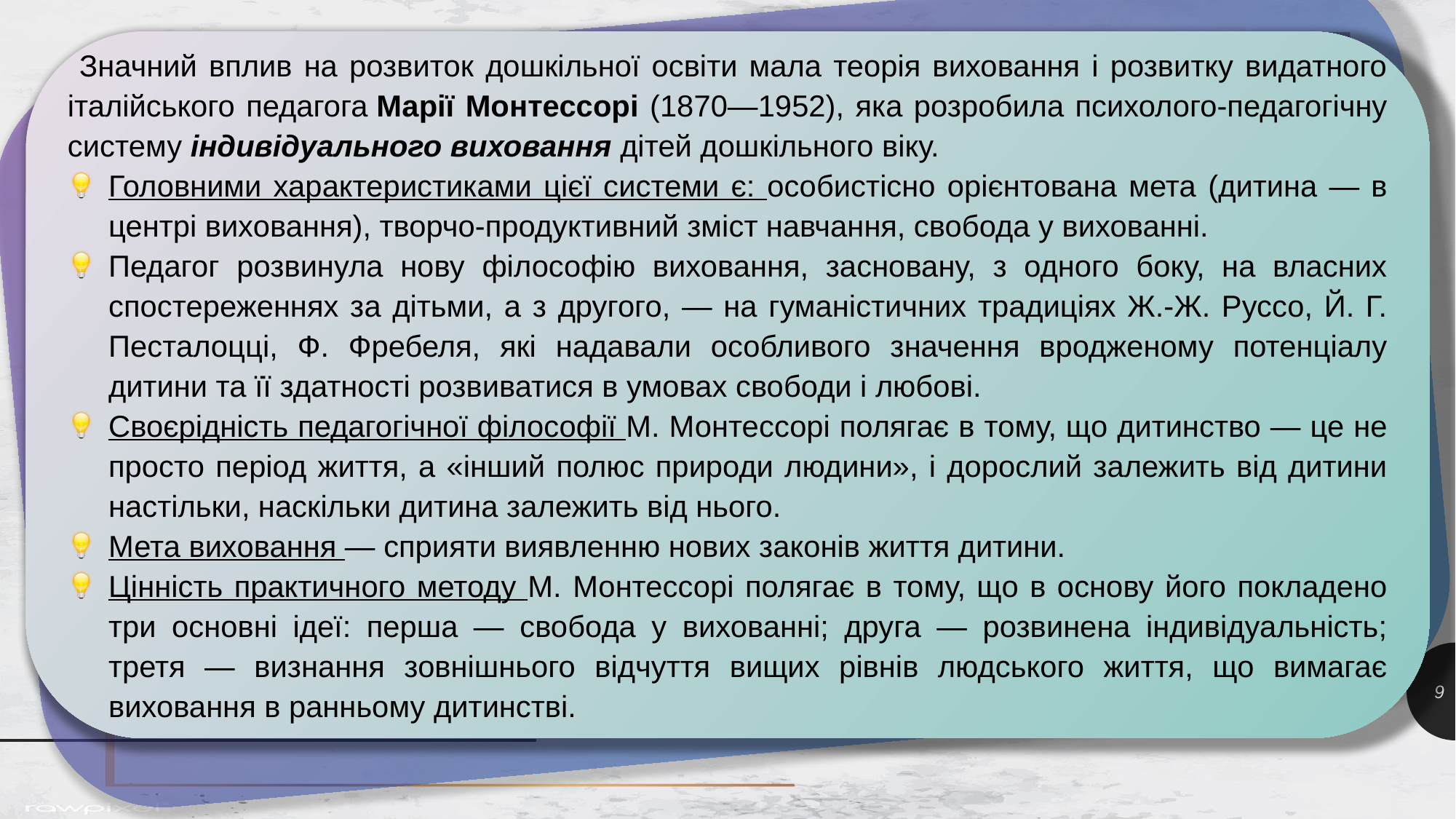

Значний вплив на розвиток дошкільної освіти мала теорія виховання і розвитку видатного італійського педагога Марії Монтессорі (1870—1952), яка розробила психолого-педагогічну систему індивідуального виховання дітей дошкільного віку.
Головними характеристиками цієї системи є: особистісно орієнтована мета (дитина — в центрі виховання), творчо-продуктивний зміст навчання, свобода у вихованні.
Педагог розвинула нову філософію виховання, засновану, з одного боку, на власних спостереженнях за дітьми, а з другого, — на гуманістичних традиціях Ж.-Ж. Руссо, Й. Г. Песталоцці, Ф. Фребеля, які надавали особливого значення вродженому потенціалу дитини та її здатності розвиватися в умовах свободи і любові.
Своєрідність педагогічної філософії М. Монтессорі полягає в тому, що дитинство — це не просто період життя, а «інший полюс природи людини», і дорослий залежить від дитини настільки, наскільки дитина залежить від нього.
Мета виховання — сприяти виявленню нових законів життя дитини.
Цінність практичного методу М. Монтессорі полягає в тому, що в основу його покладено три основні ідеї: перша — свобода у вихованні; друга — розвинена індивідуальність; третя — визнання зовнішнього відчуття вищих рівнів людського життя, що вимагає виховання в ранньому дитинстві.
9